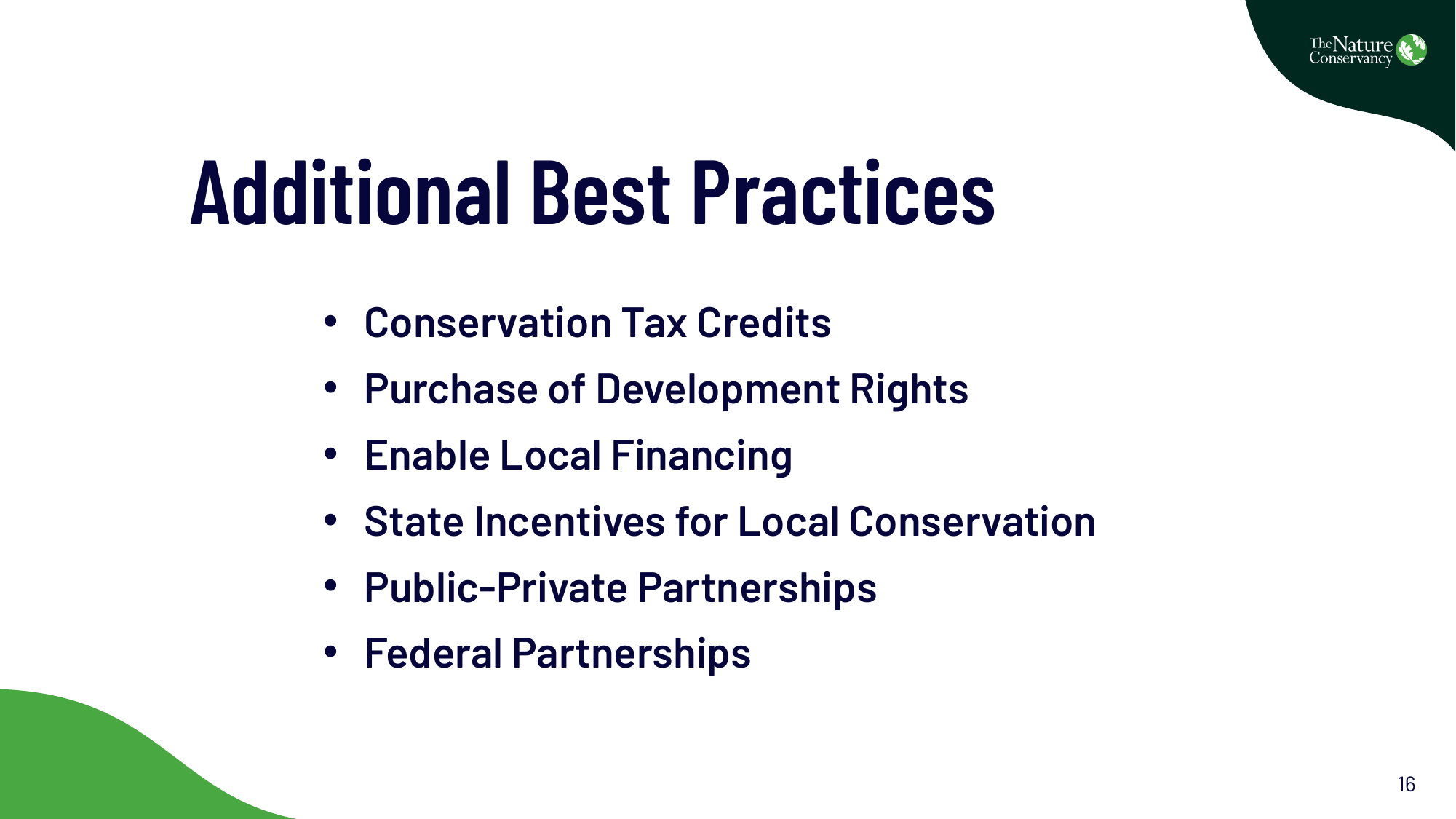

# Additional Best Practices
Conservation Tax Credits
Purchase of Development Rights
Enable Local Financing
State Incentives for Local Conservation
Public-Private Partnerships
Federal Partnerships

16